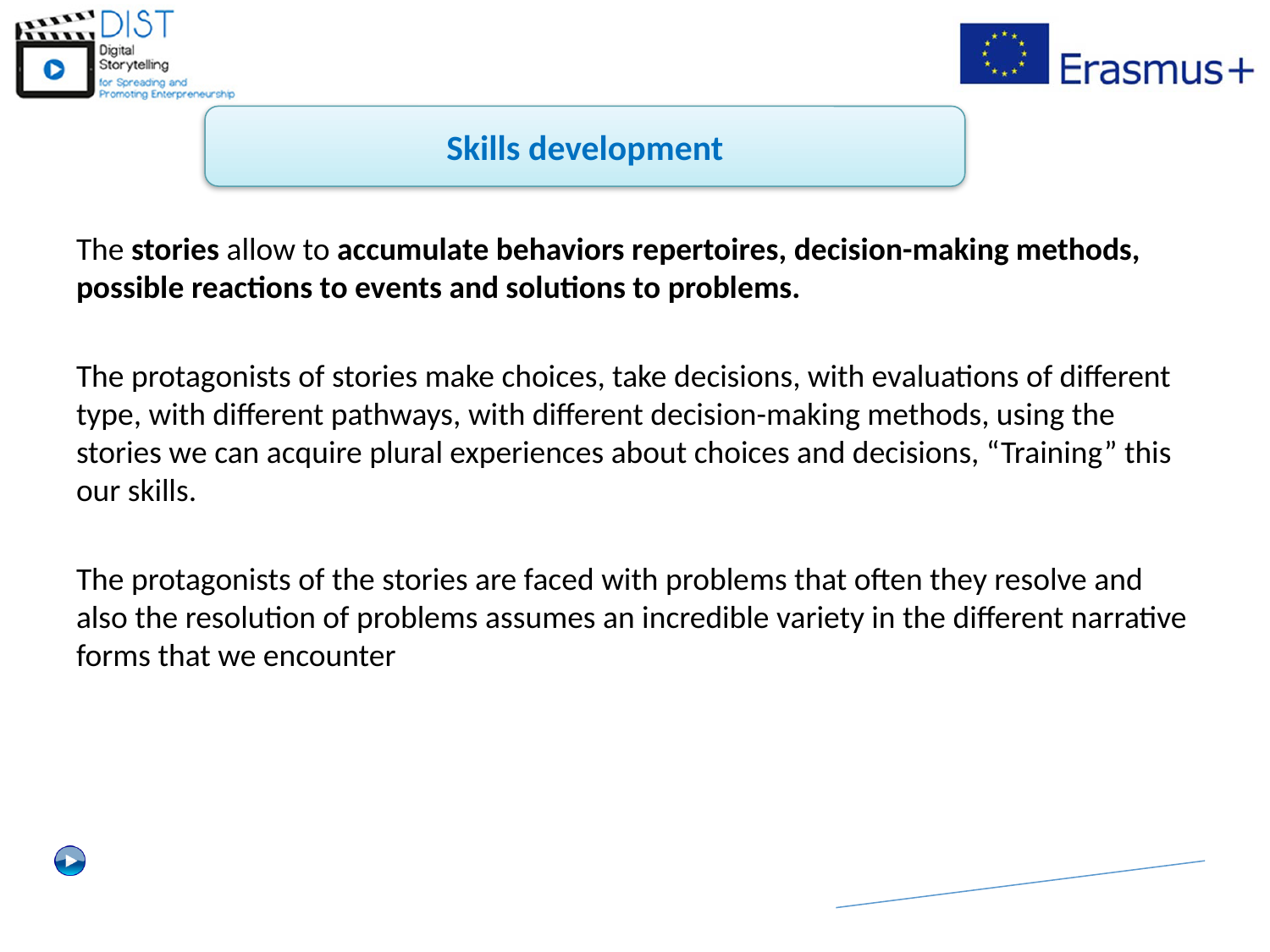

Skills development
The stories allow to accumulate behaviors repertoires, decision-making methods, possible reactions to events and solutions to problems.

The protagonists of stories make choices, take decisions, with evaluations of different type, with different pathways, with different decision-making methods, using the stories we can acquire plural experiences about choices and decisions, “Training” this our skills.

The protagonists of the stories are faced with problems that often they resolve and also the resolution of problems assumes an incredible variety in the different narrative forms that we encounter